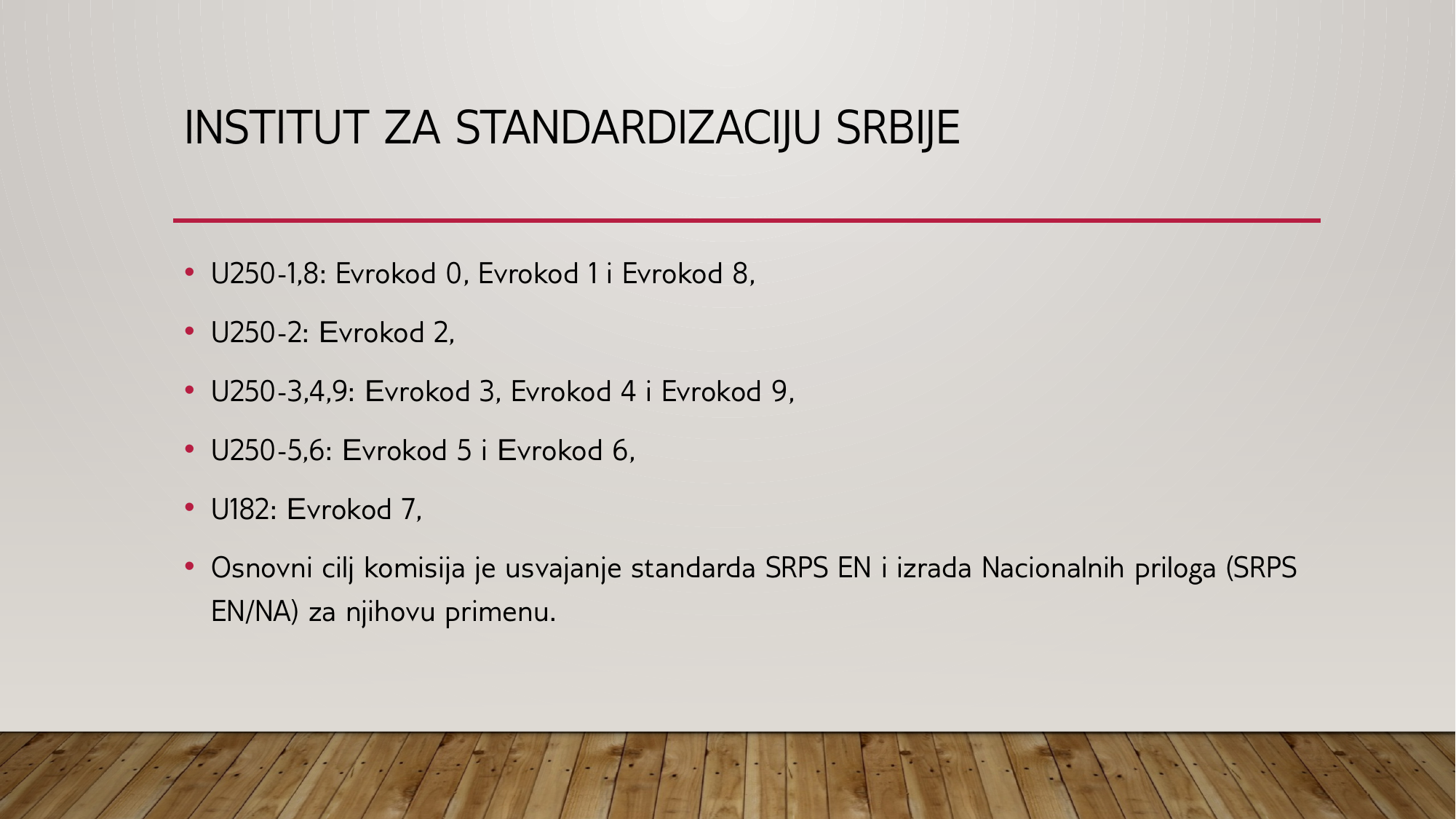

# Institut za standardizaciju srbije
U250-1,8: Evrokod 0, Evrokod 1 i Evrokod 8,
U250-2: Еvrokod 2,
U250-3,4,9: Еvrokod 3, Evrokod 4 i Evrokod 9,
U250-5,6: Еvrokod 5 i Еvrokod 6,
U182: Еvrokod 7,
Osnovni cilj komisija je usvajanje standarda SRPS EN i izrada Nacionalnih priloga (SRPS EN/NA) za njihovu primenu.